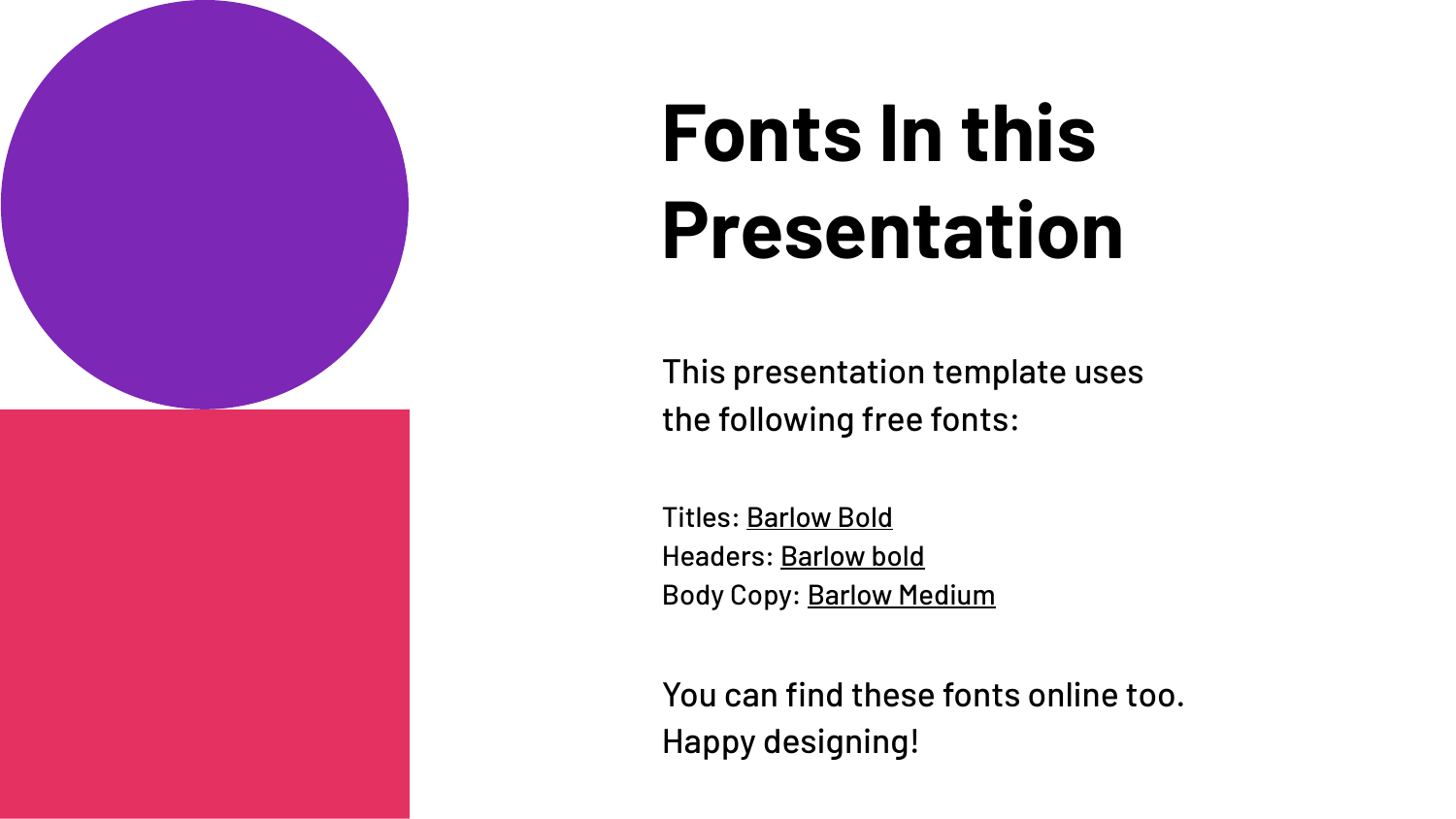

Fonts In this Presentation
This presentation template uses
the following free fonts:
Titles: Barlow Bold
Headers: Barlow bold
Body Copy: Barlow Medium
You can find these fonts online too. Happy designing!